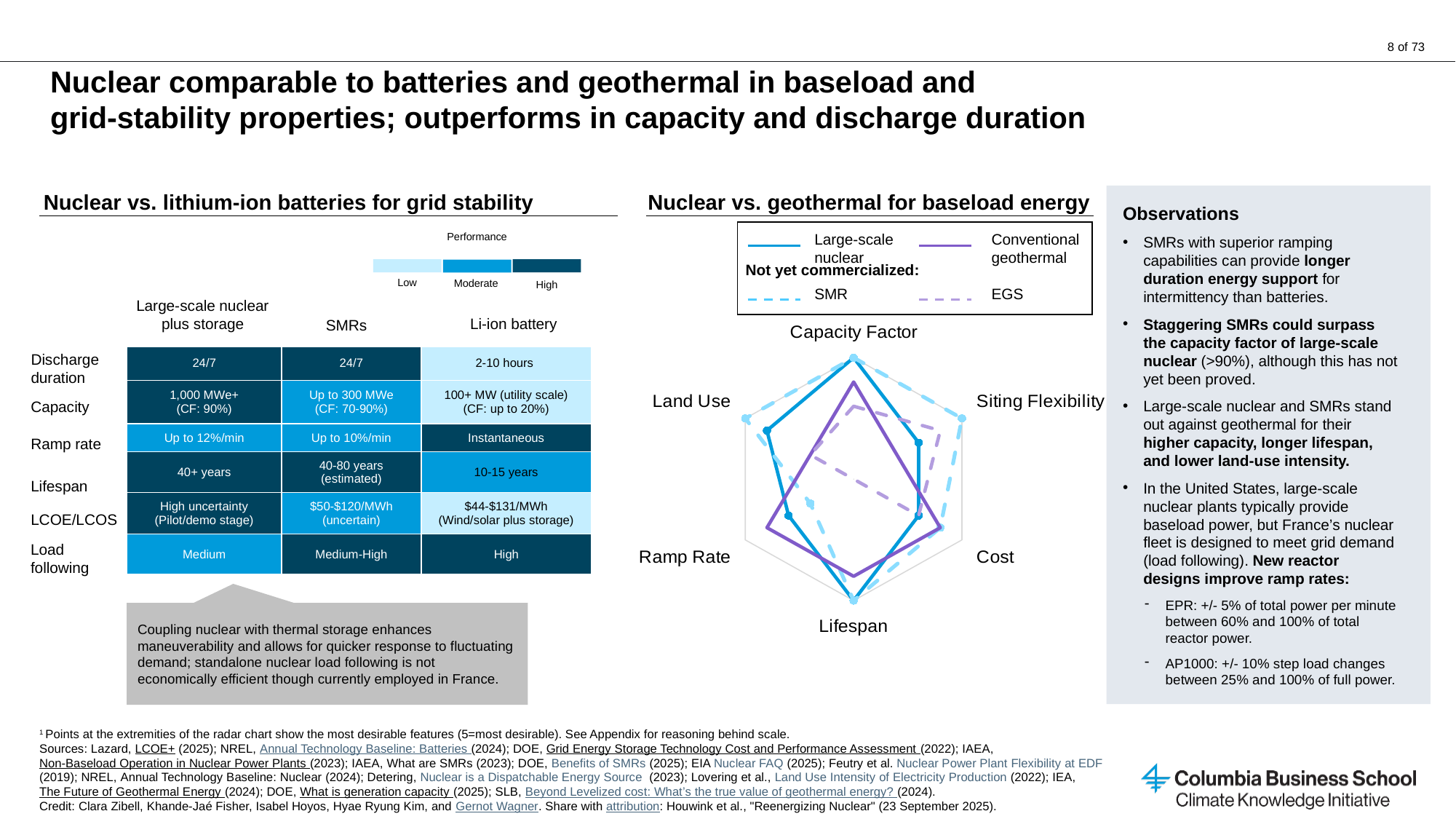

# Nuclear comparable to batteries and geothermal in baseload and grid-stability properties; outperforms in capacity and discharge duration
Nuclear vs. lithium-ion batteries for grid stability
Nuclear vs. geothermal for baseload energy
Observations
SMRs with superior ramping capabilities can provide longer duration energy support for intermittency than batteries.
Staggering SMRs could surpass the capacity factor of large-scale nuclear (>90%), although this has not yet been proved.
Large-scale nuclear and SMRs stand out against geothermal for their higher capacity, longer lifespan, and lower land-use intensity.
In the United States, large-scale nuclear plants typically provide baseload power, but France’s nuclear fleet is designed to meet grid demand (load following). New reactor designs improve ramp rates:
EPR: +/- 5% of total power per minute between 60% and 100% of total reactor power.
AP1000: +/- 10% step load changes between 25% and 100% of full power.
Large-scale nuclear
Conventional geothermal

Not yet commercialized:
SMR
EGS
Performance

Low
Moderate
High
Large-scale nuclear plus storage

### Chart

| Category | Nuclear | SMR | Geothermal | EGS |
|---|---|---|---|---|
| Capacity Factor | 5.0 | 5.0 | 4.0 | 3.0 |
| Siting Flexibility | 3.0 | 5.0 | 2.0 | 4.0 |
| Cost | 3.0 | 4.0 | 4.0 | 3.0 |
| Lifespan | 5.0 | 5.0 | 4.0 | 0.0 |
| Ramp Rate | 3.0 | 2.0 | 4.0 | 0.0 |
| Land Use | 4.0 | 5.0 | 2.0 | 2.0 |
Li-ion battery
SMRs
Discharge duration
| 24/7 | 24/7 | 2-10 hours |
| --- | --- | --- |
| 1,000 MWe+ (CF: 90%) | Up to 300 MWe (CF: 70-90%) | 100+ MW (utility scale) (CF: up to 20%) |
| Up to 12%/min | Up to 10%/min | Instantaneous |
| 40+ years | 40-80 years (estimated) | 10-15 years |
| High uncertainty (Pilot/demo stage) | $50-$120/MWh (uncertain) | $44-$131/MWh (Wind/solar plus storage) |
| Medium | Medium-High | High |
Capacity
Ramp rate
Lifespan
LCOE/LCOS
Load following
Coupling nuclear with thermal storage enhances maneuverability and allows for quicker response to fluctuating demand; standalone nuclear load following is not economically efficient though currently employed in France.
1 Points at the extremities of the radar chart show the most desirable features (5=most desirable). See Appendix for reasoning behind scale.
Sources: Lazard, LCOE+ (2025); NREL, Annual Technology Baseline: Batteries (2024); DOE, Grid Energy Storage Technology Cost and Performance Assessment (2022); IAEA, Non-Baseload Operation in Nuclear Power Plants (2023); IAEA, What are SMRs (2023); DOE, Benefits of SMRs (2025); EIA Nuclear FAQ (2025); Feutry et al. Nuclear Power Plant Flexibility at EDF (2019); NREL, Annual Technology Baseline: Nuclear (2024); Detering, Nuclear is a Dispatchable Energy Source  (2023); Lovering et al., Land Use Intensity of Electricity Production (2022); IEA, The Future of Geothermal Energy (2024); DOE, What is generation capacity (2025); SLB, Beyond Levelized cost: What’s the true value of geothermal energy? (2024).
Credit: Clara Zibell, Khande-Jaé Fisher, Isabel Hoyos, Hyae Ryung Kim, and Gernot Wagner. Share with attribution: Houwink et al., "Reenergizing Nuclear" (23 September 2025).​